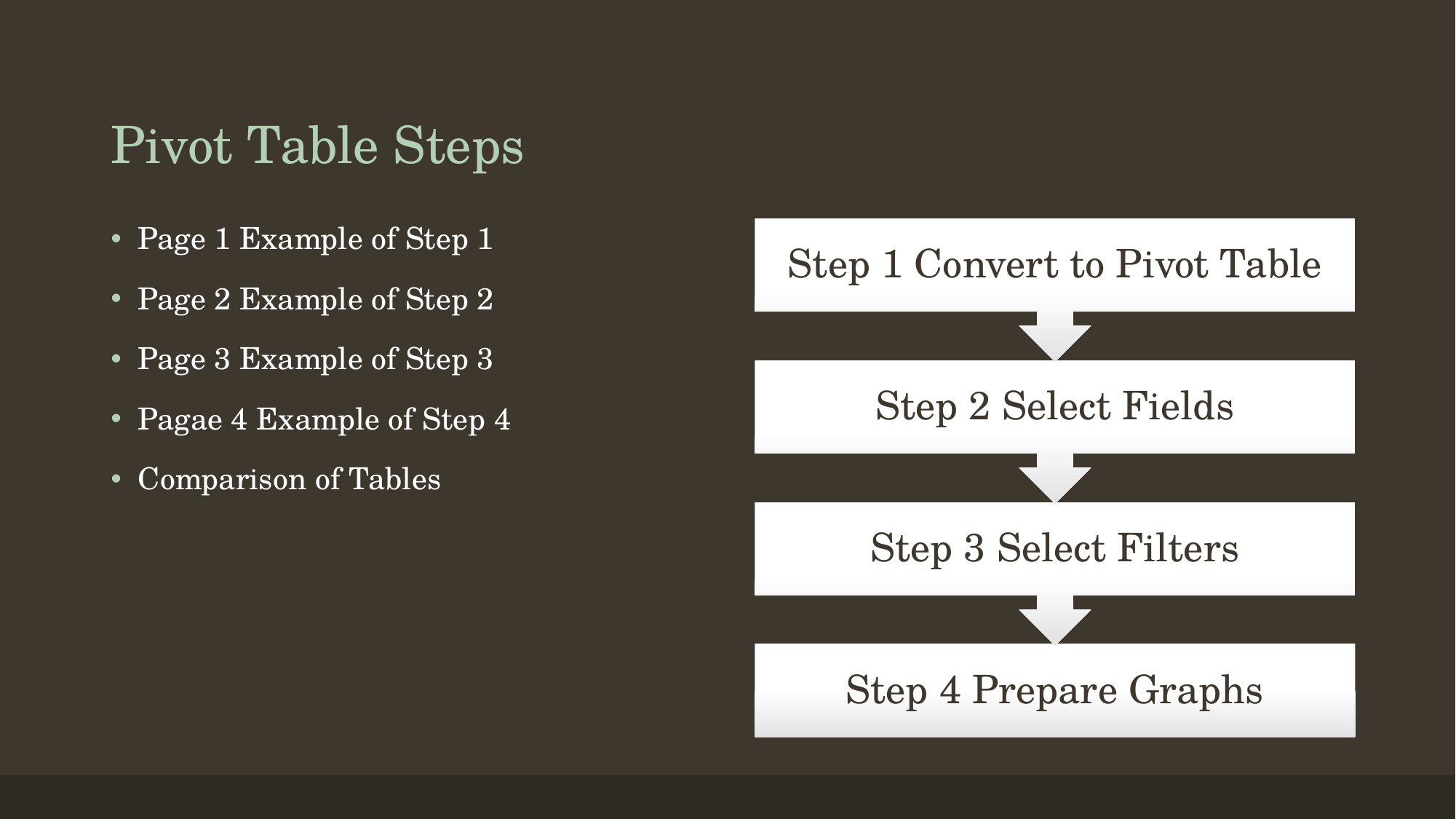

# Pivot Table Steps
Page 1 Example of Step 1
Page 2 Example of Step 2
Page 3 Example of Step 3
Pagae 4 Example of Step 4
Comparison of Tables
Step 4 Prepare Graphs
Step 3 Select Filters
Step 2 Select Fields
Step 1 Convert to Pivot Table